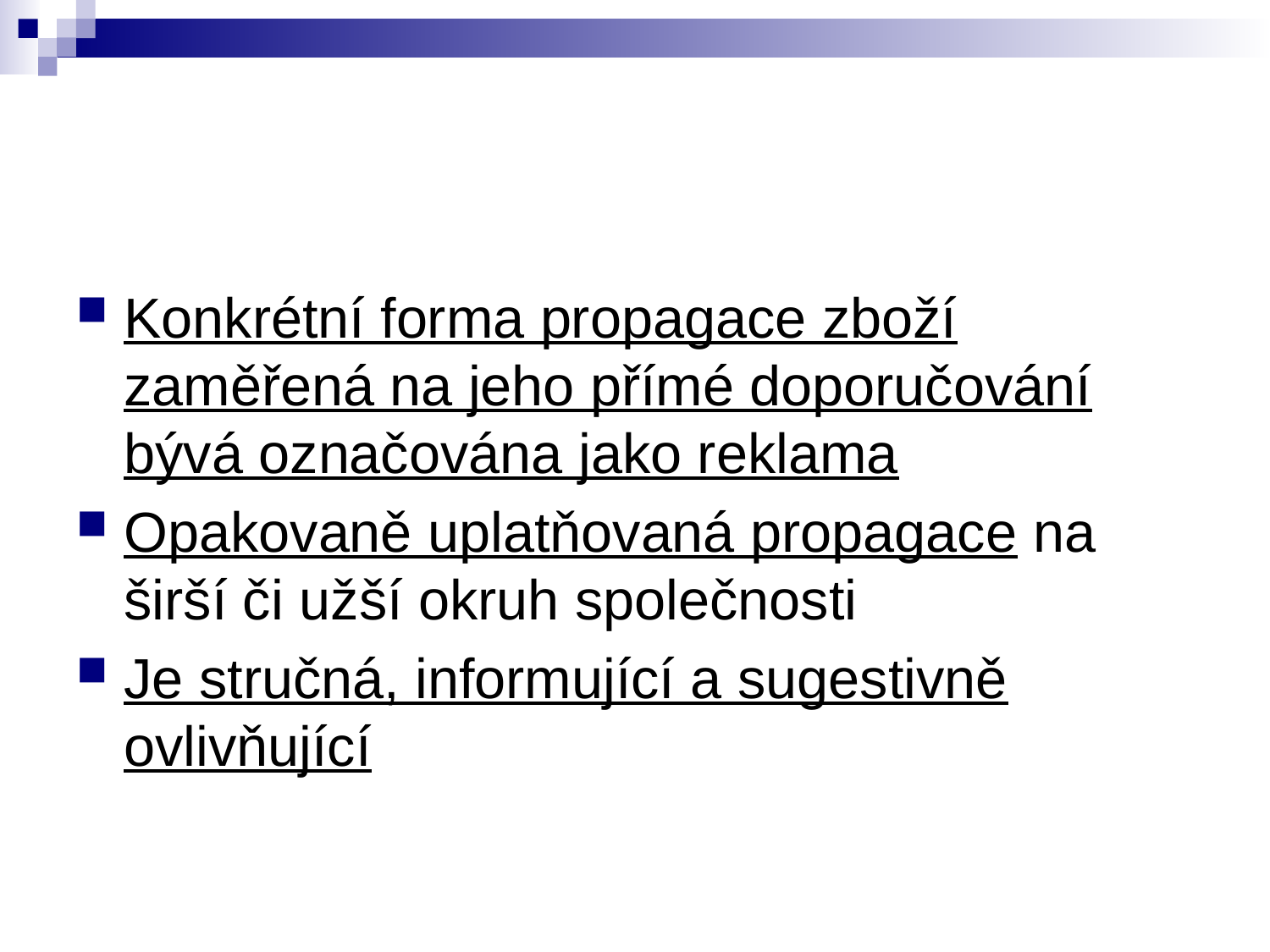

Konkrétní forma propagace zboží zaměřená na jeho přímé doporučování bývá označována jako reklama
Opakovaně uplatňovaná propagace na širší či užší okruh společnosti
Je stručná, informující a sugestivně ovlivňující